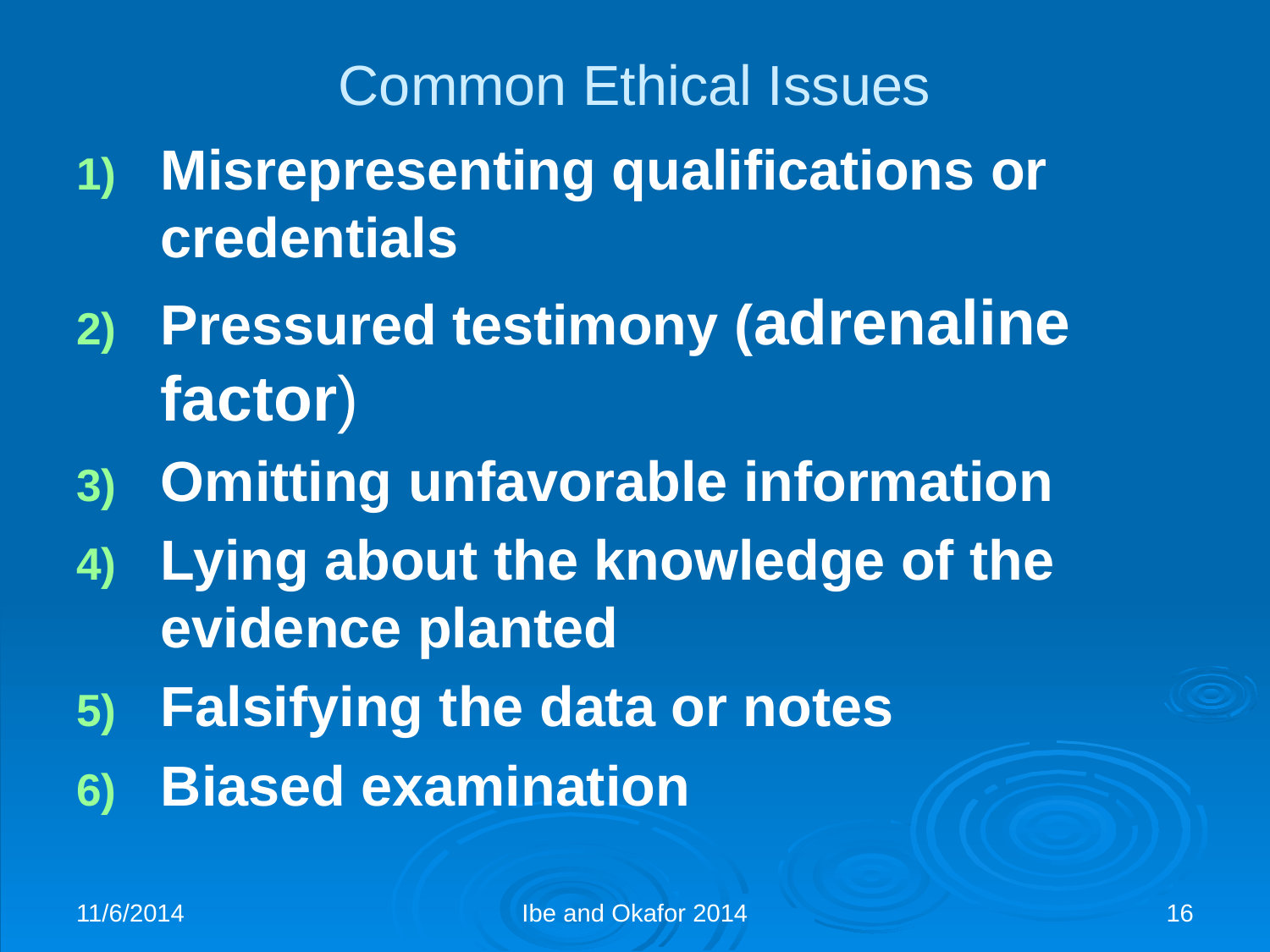

# Common Ethical Issues
Misrepresenting qualifications or credentials
Pressured testimony (adrenaline factor)
Omitting unfavorable information
Lying about the knowledge of the evidence planted
Falsifying the data or notes
Biased examination
11/6/2014
Ibe and Okafor 2014
16